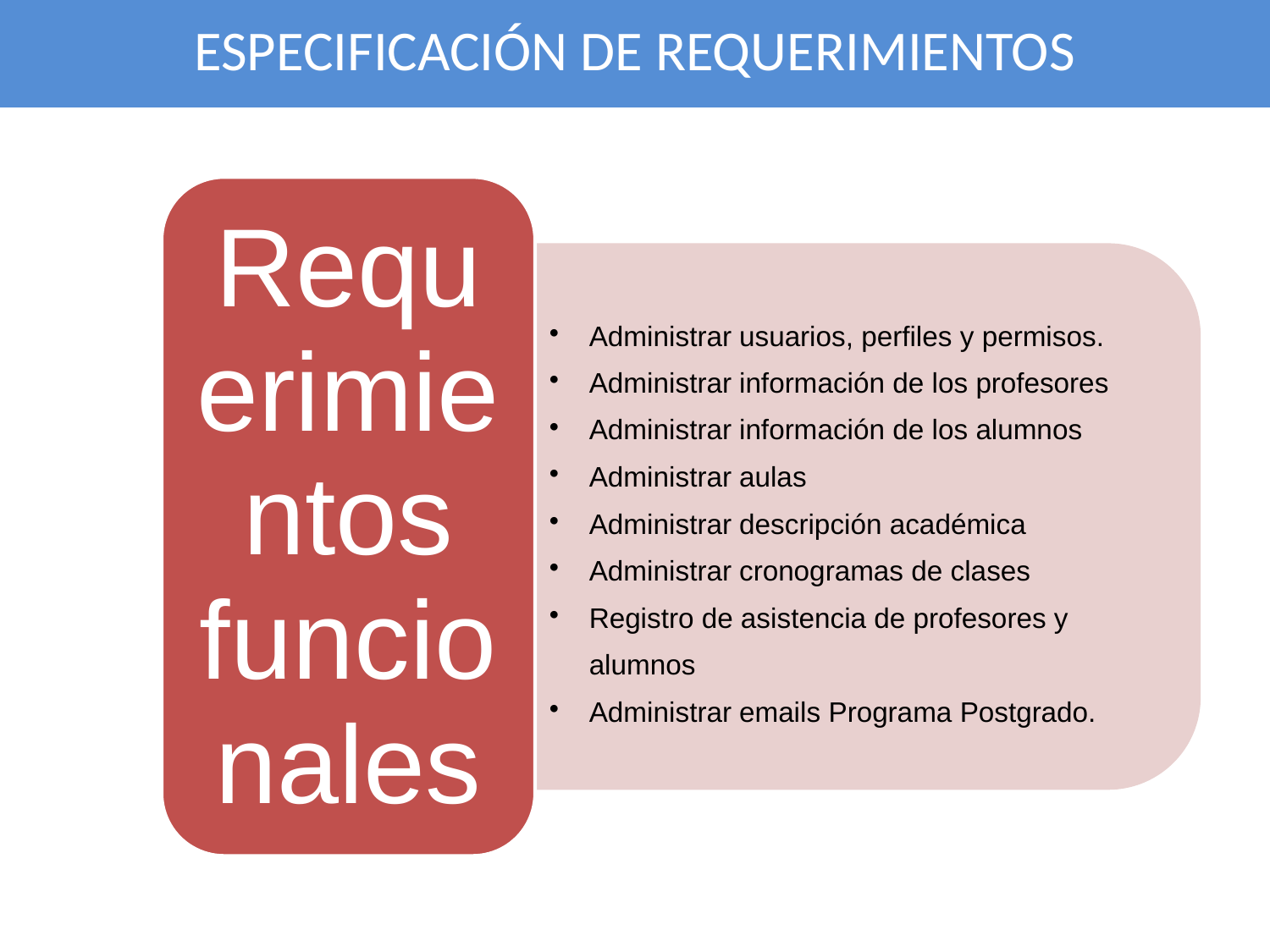

ESPECIFICACIÓN DE REQUERIMIENTOS
Requerimientos funcionales
Administrar usuarios, perfiles y permisos.
Administrar información de los profesores
Administrar información de los alumnos
Administrar aulas
Administrar descripción académica
Administrar cronogramas de clases
Registro de asistencia de profesores y alumnos
Administrar emails Programa Postgrado.